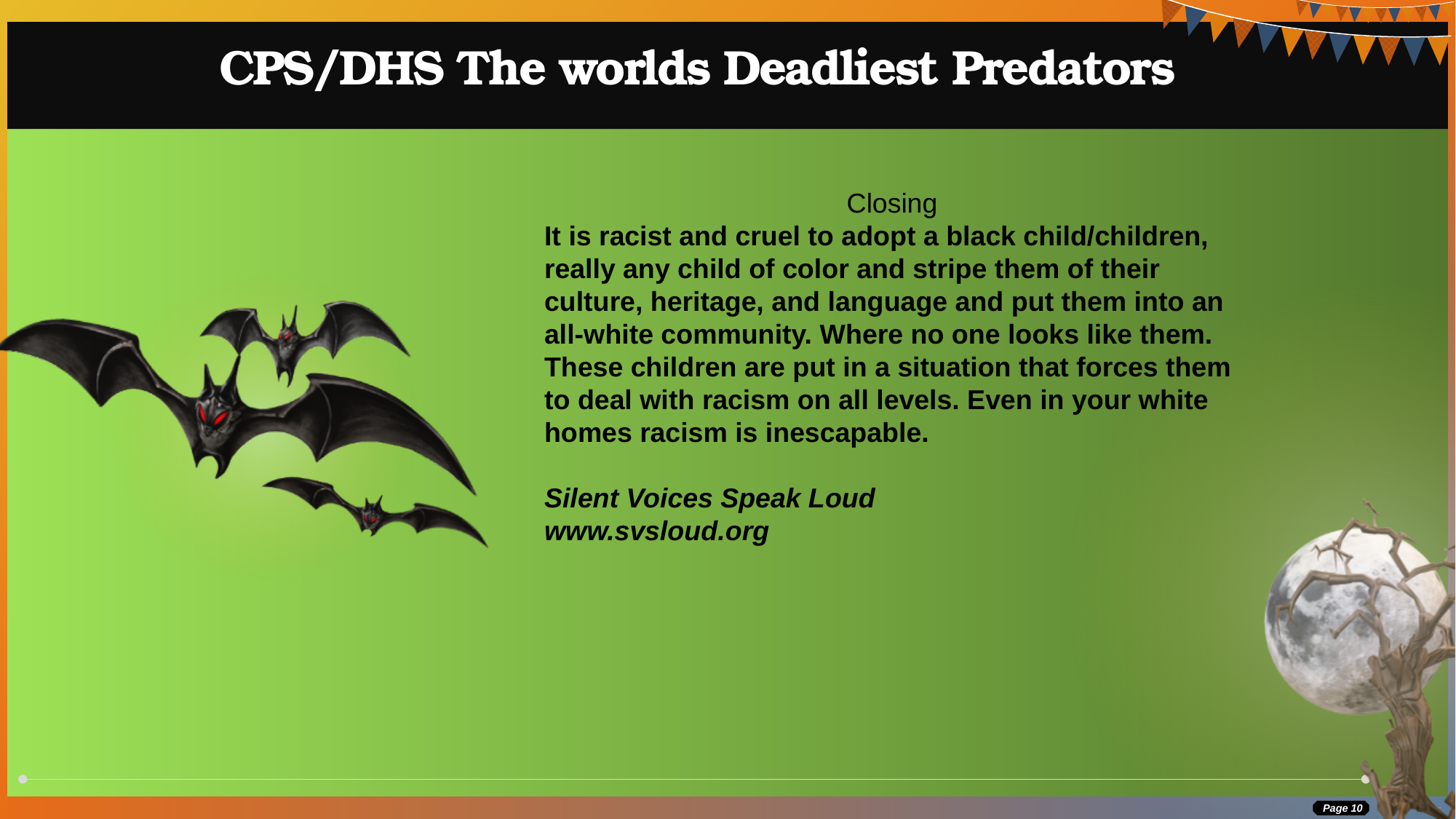

# CPS/DHS The worlds Deadliest Predators
Closing
It is racist and cruel to adopt a black child/children, really any child of color and stripe them of their culture, heritage, and language and put them into an all-white community. Where no one looks like them. These children are put in a situation that forces them to deal with racism on all levels. Even in your white homes racism is inescapable.

Silent Voices Speak Loud
www.svsloud.org

 Page 10